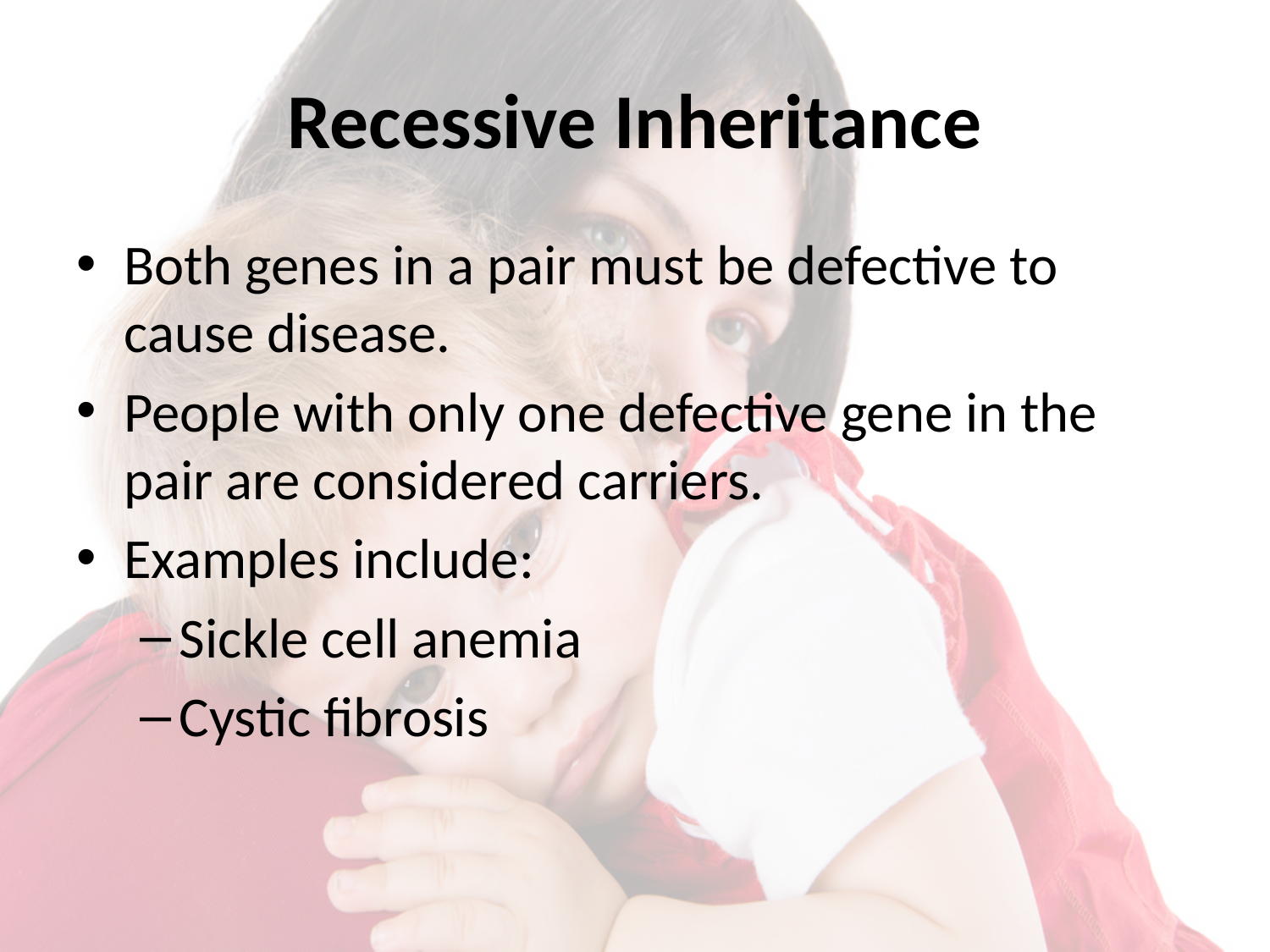

# Recessive Inheritance
Both genes in a pair must be defective to cause disease.
People with only one defective gene in the pair are considered carriers.
Examples include:
Sickle cell anemia
Cystic fibrosis